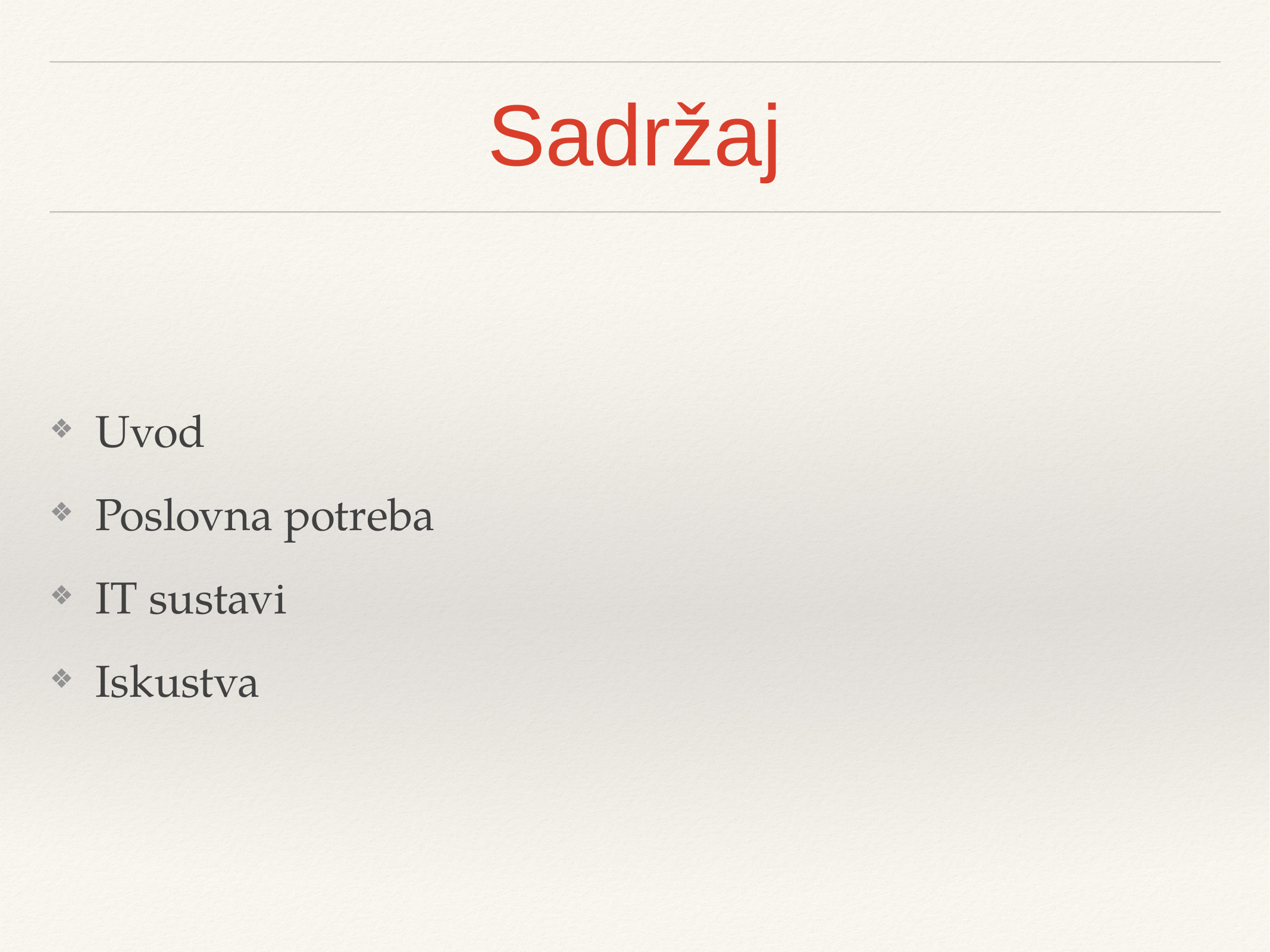

# Sadržaj
Uvod
Poslovna potreba
IT sustavi
Iskustva